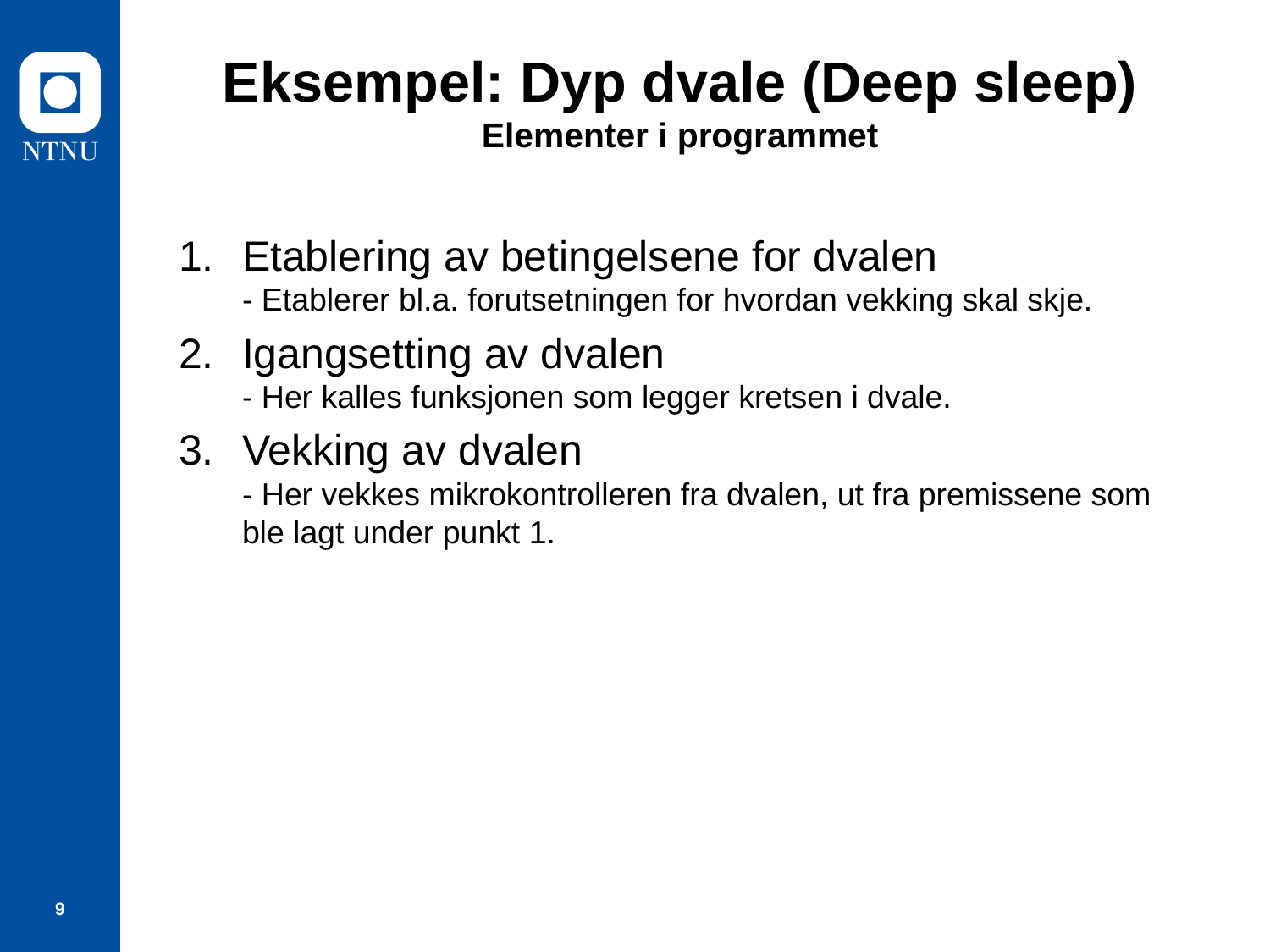

# Eksempel: Dyp dvale (Deep sleep) Elementer i programmet
Etablering av betingelsene for dvalen
- Etablerer bl.a. forutsetningen for hvordan vekking skal skje.
Igangsetting av dvalen
- Her kalles funksjonen som legger kretsen i dvale.
Vekking av dvalen
- Her vekkes mikrokontrolleren fra dvalen, ut fra premissene som ble lagt under punkt 1.